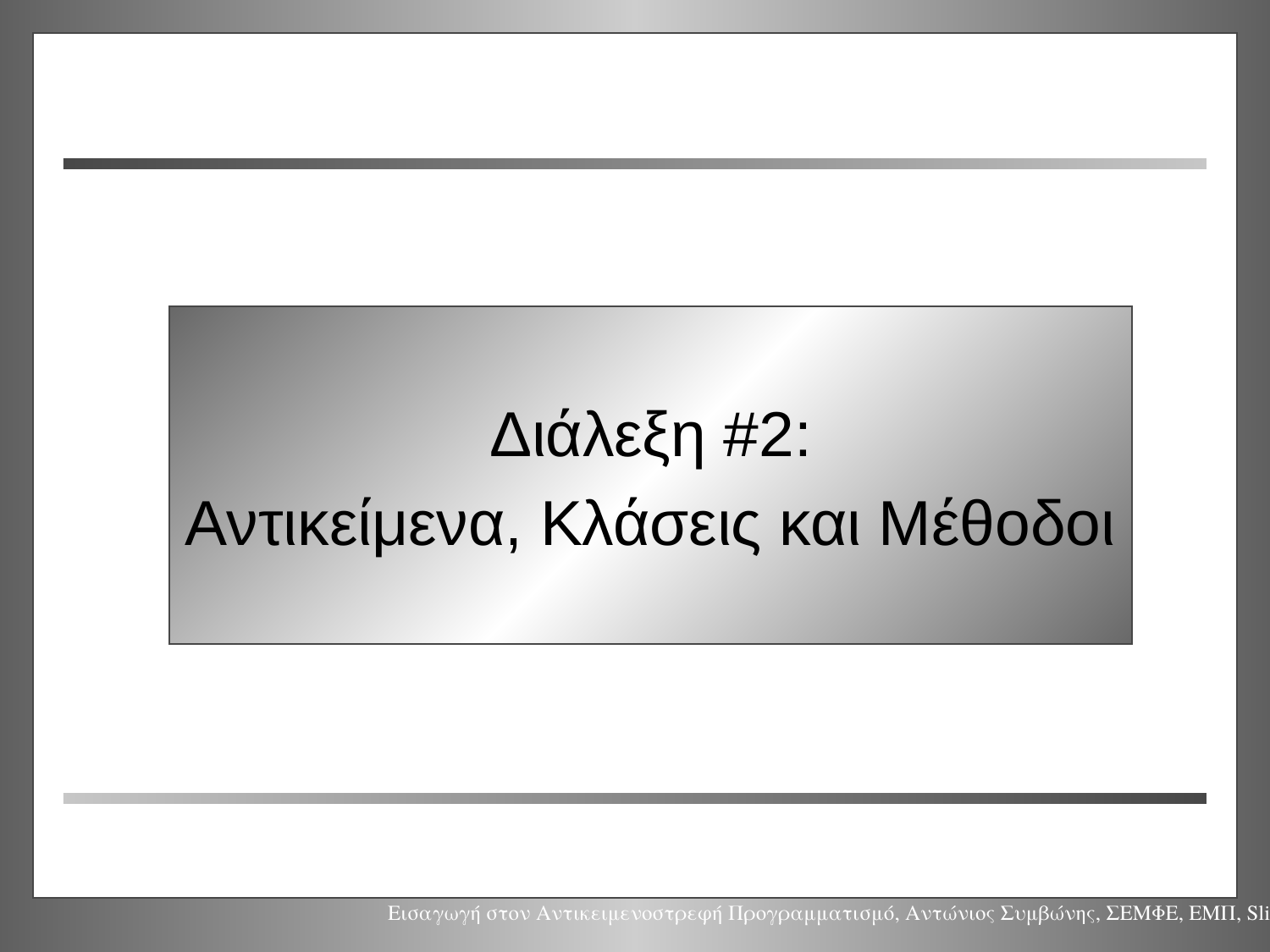

#
Διάλεξη #2:
 Αντικείμενα, Κλάσεις και Μέθοδοι